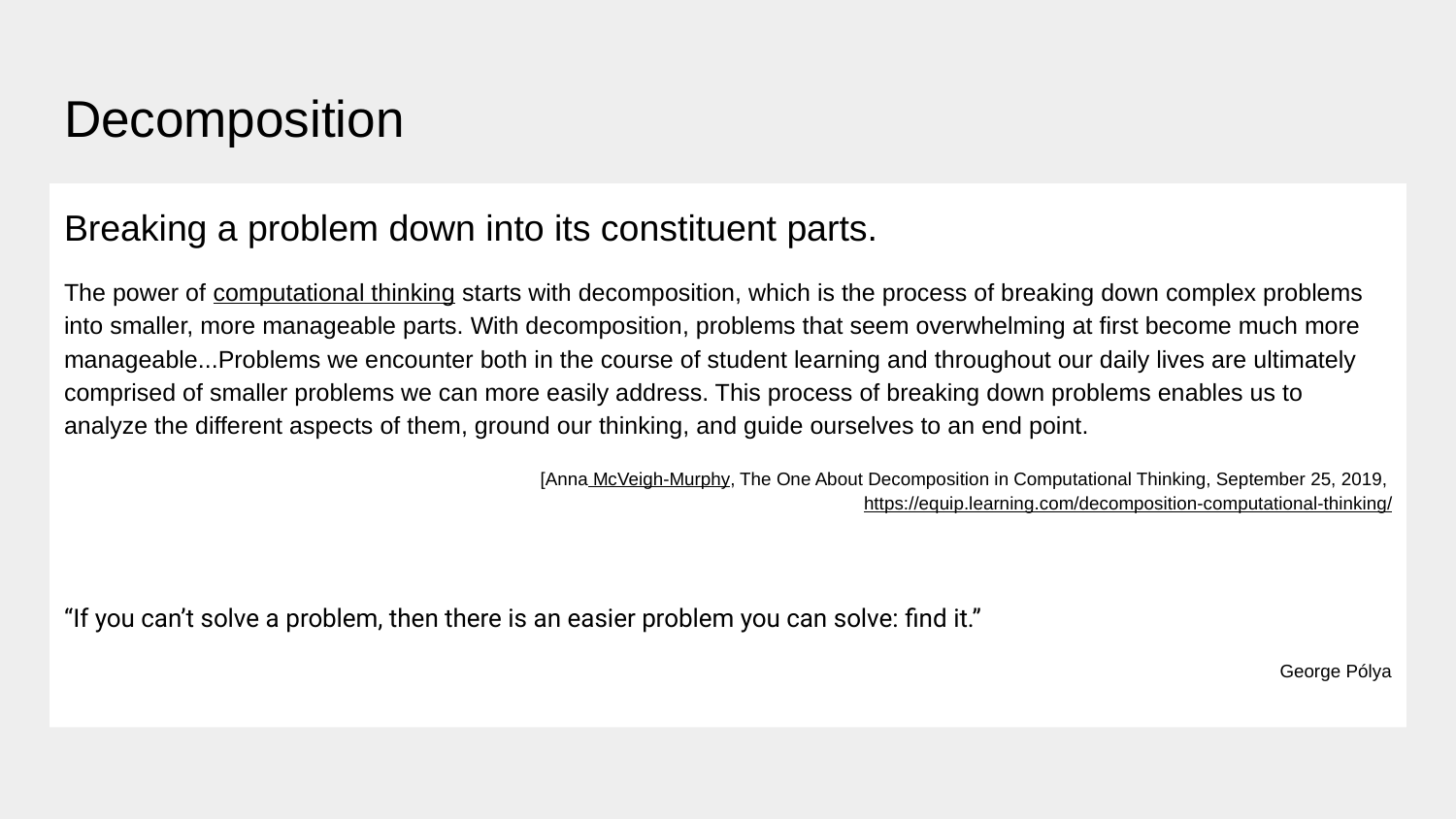

# Decomposition
Breaking a problem down into its constituent parts.
The power of computational thinking starts with decomposition, which is the process of breaking down complex problems into smaller, more manageable parts. With decomposition, problems that seem overwhelming at first become much more manageable...Problems we encounter both in the course of student learning and throughout our daily lives are ultimately comprised of smaller problems we can more easily address. This process of breaking down problems enables us to analyze the different aspects of them, ground our thinking, and guide ourselves to an end point.
[Anna McVeigh-Murphy, The One About Decomposition in Computational Thinking, September 25, 2019, https://equip.learning.com/decomposition-computational-thinking/

“If you can’t solve a problem, then there is an easier problem you can solve: find it.”
George Pólya